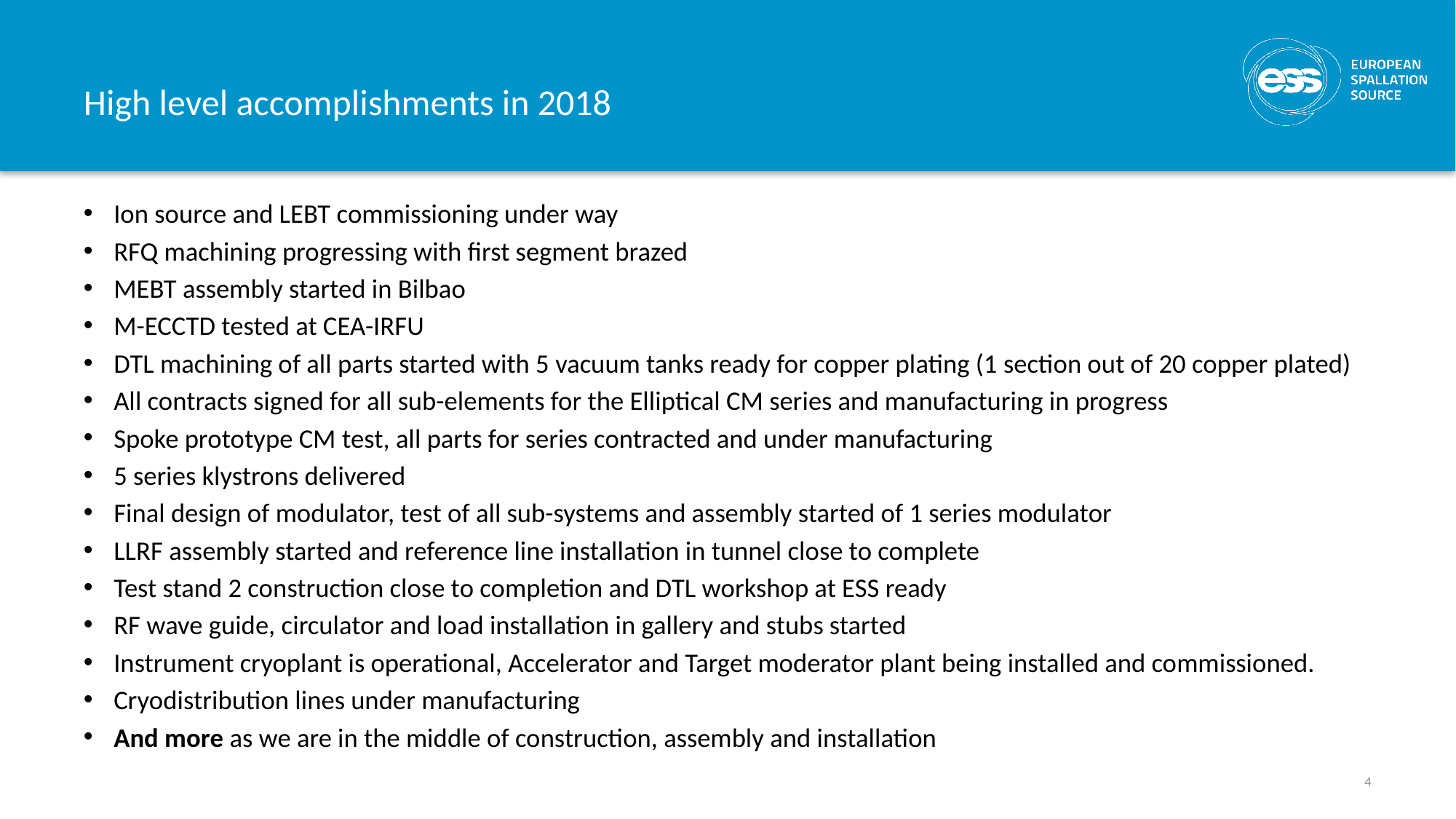

# High level accomplishments in 2018
Ion source and LEBT commissioning under way
RFQ machining progressing with first segment brazed
MEBT assembly started in Bilbao
M-ECCTD tested at CEA-IRFU
DTL machining of all parts started with 5 vacuum tanks ready for copper plating (1 section out of 20 copper plated)
All contracts signed for all sub-elements for the Elliptical CM series and manufacturing in progress
Spoke prototype CM test, all parts for series contracted and under manufacturing
5 series klystrons delivered
Final design of modulator, test of all sub-systems and assembly started of 1 series modulator
LLRF assembly started and reference line installation in tunnel close to complete
Test stand 2 construction close to completion and DTL workshop at ESS ready
RF wave guide, circulator and load installation in gallery and stubs started
Instrument cryoplant is operational, Accelerator and Target moderator plant being installed and commissioned.
Cryodistribution lines under manufacturing
And more as we are in the middle of construction, assembly and installation
4